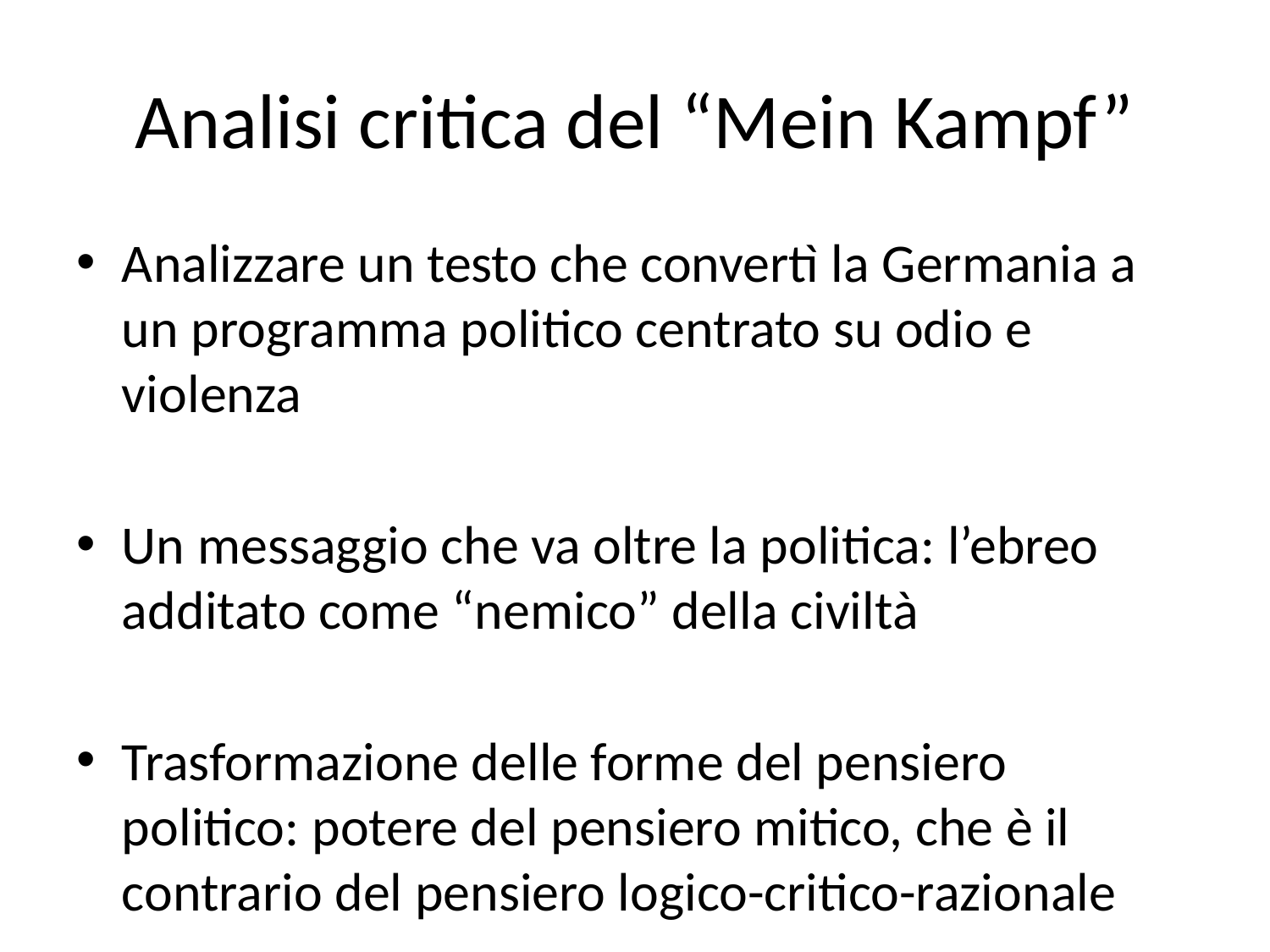

# Analisi critica del “Mein Kampf”
Analizzare un testo che convertì la Germania a un programma politico centrato su odio e violenza

Un messaggio che va oltre la politica: l’ebreo additato come “nemico” della civiltà

Trasformazione delle forme del pensiero politico: potere del pensiero mitico, che è il contrario del pensiero logico-critico-razionale